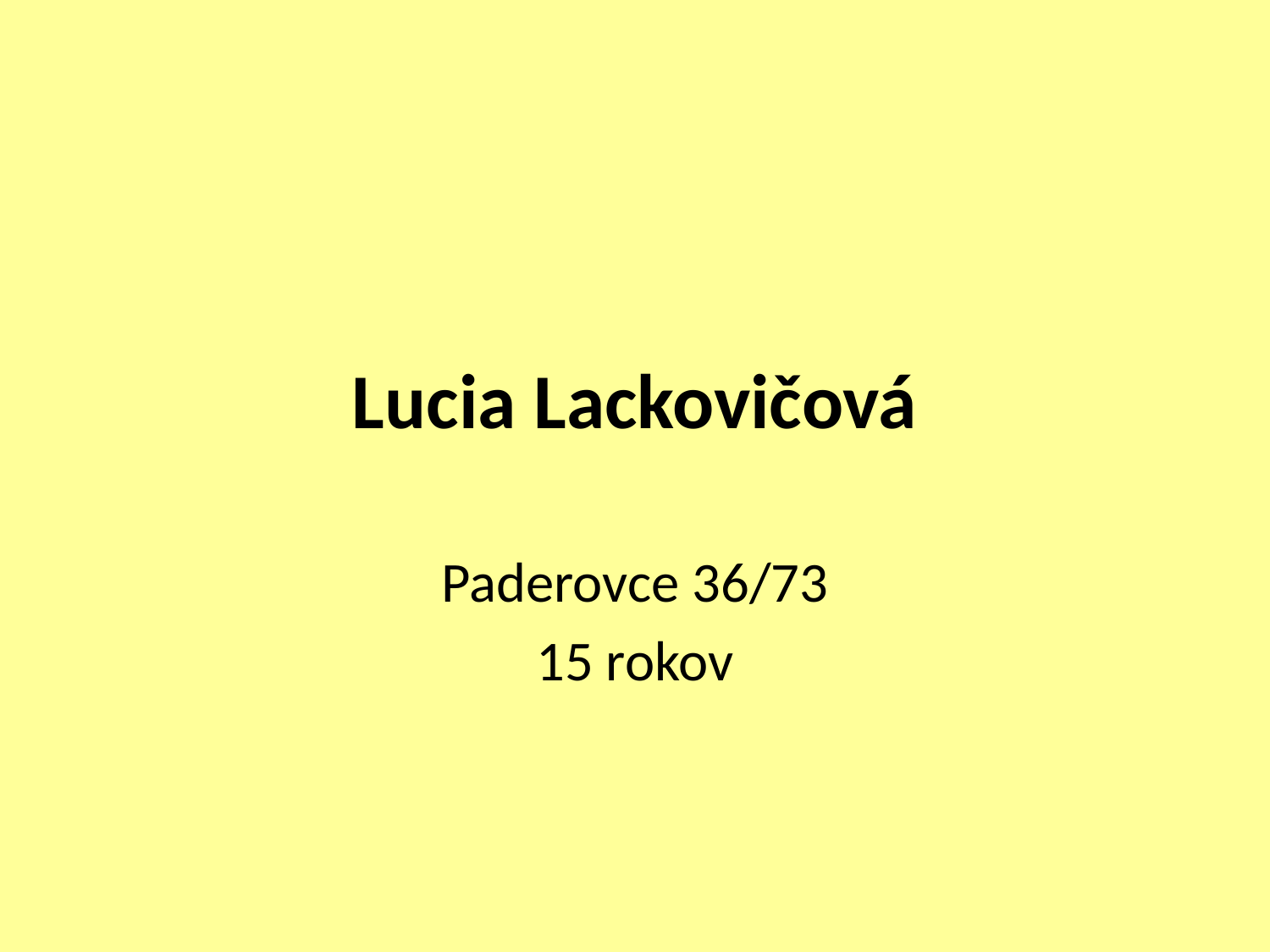

# Lucia Lackovičová
Paderovce 36/73
15 rokov